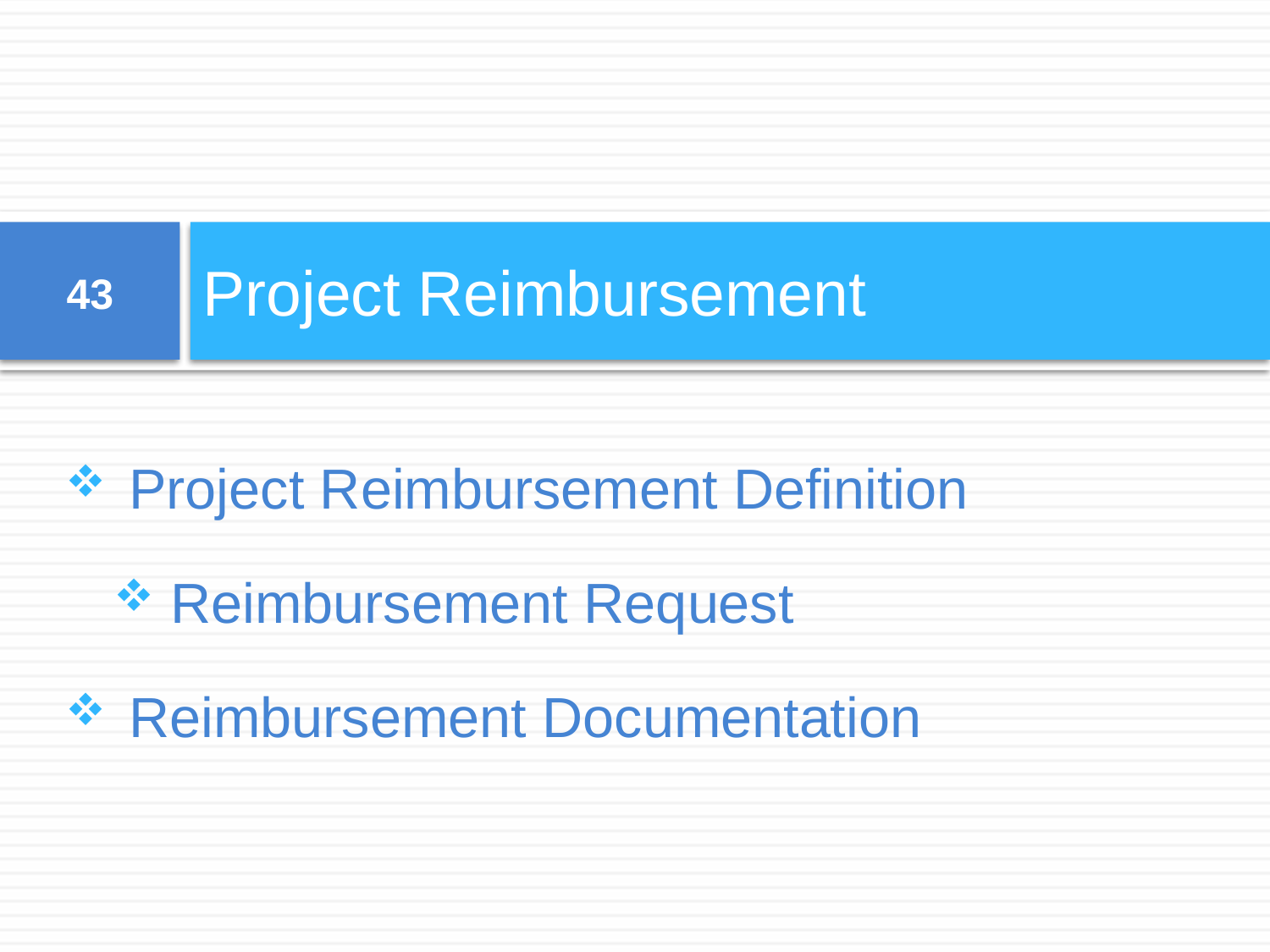

# Project Reimbursement
43
Project Reimbursement Definition
 Reimbursement Request
Reimbursement Documentation